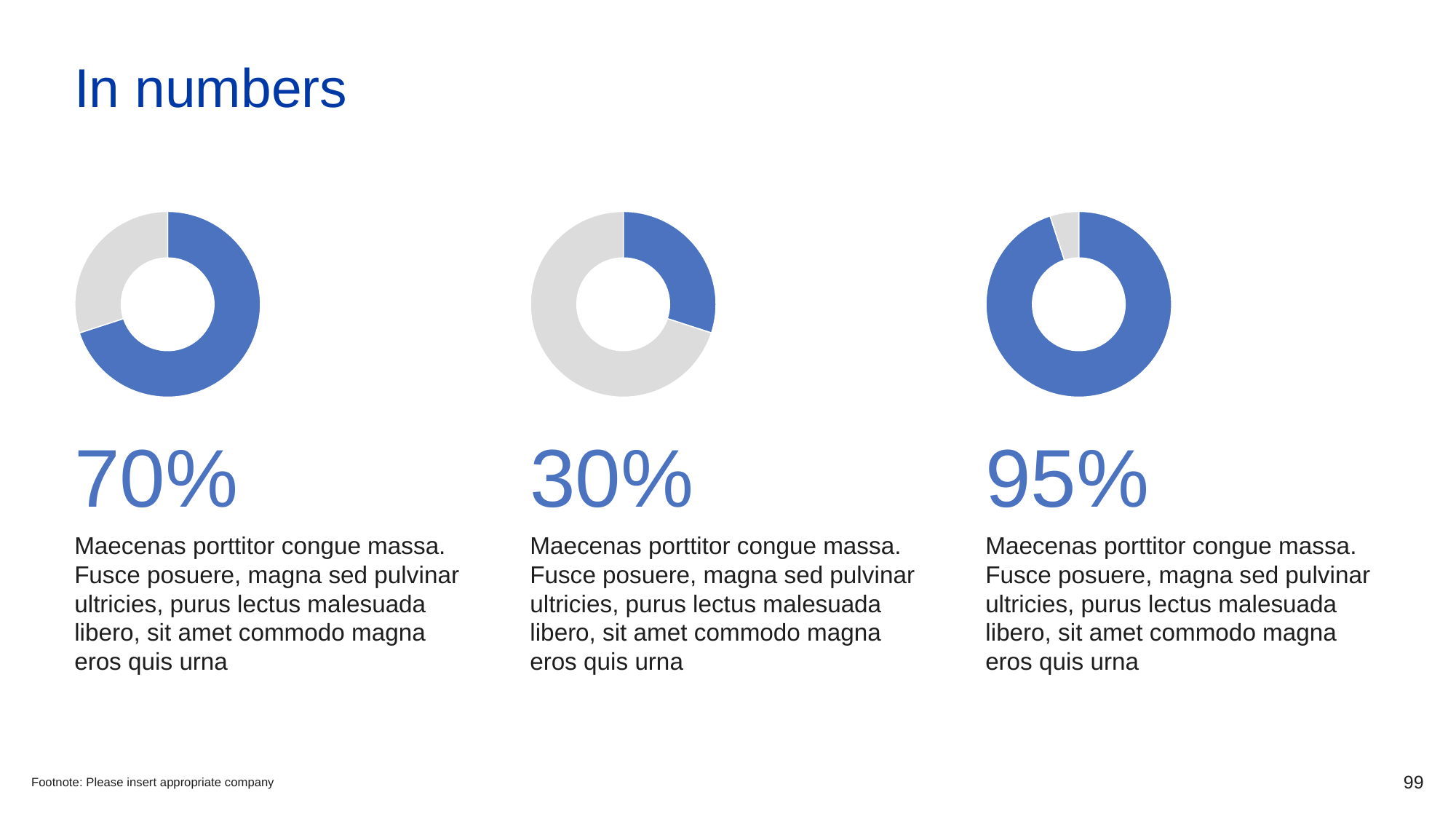

# In numbers

### Chart

| Category | Verkauf |
|---|---|
| 1. Quartal | 70.0 |
| 2. Quartal | 30.0 |

### Chart

| Category | Verkauf |
|---|---|
| 1. Quartal | 30.0 |
| 2. Quartal | 70.0 |

### Chart

| Category | Verkauf |
|---|---|
| 1. Quartal | 95.0 |
| 2. Quartal | 5.0 |
70%
30%
95%
Maecenas porttitor congue massa. Fusce posuere, magna sed pulvinar ultricies, purus lectus malesuada libero, sit amet commodo magna eros quis urna
Maecenas porttitor congue massa. Fusce posuere, magna sed pulvinar ultricies, purus lectus malesuada libero, sit amet commodo magna eros quis urna
Maecenas porttitor congue massa. Fusce posuere, magna sed pulvinar ultricies, purus lectus malesuada libero, sit amet commodo magna eros quis urna
Footnote: Please insert appropriate company
99